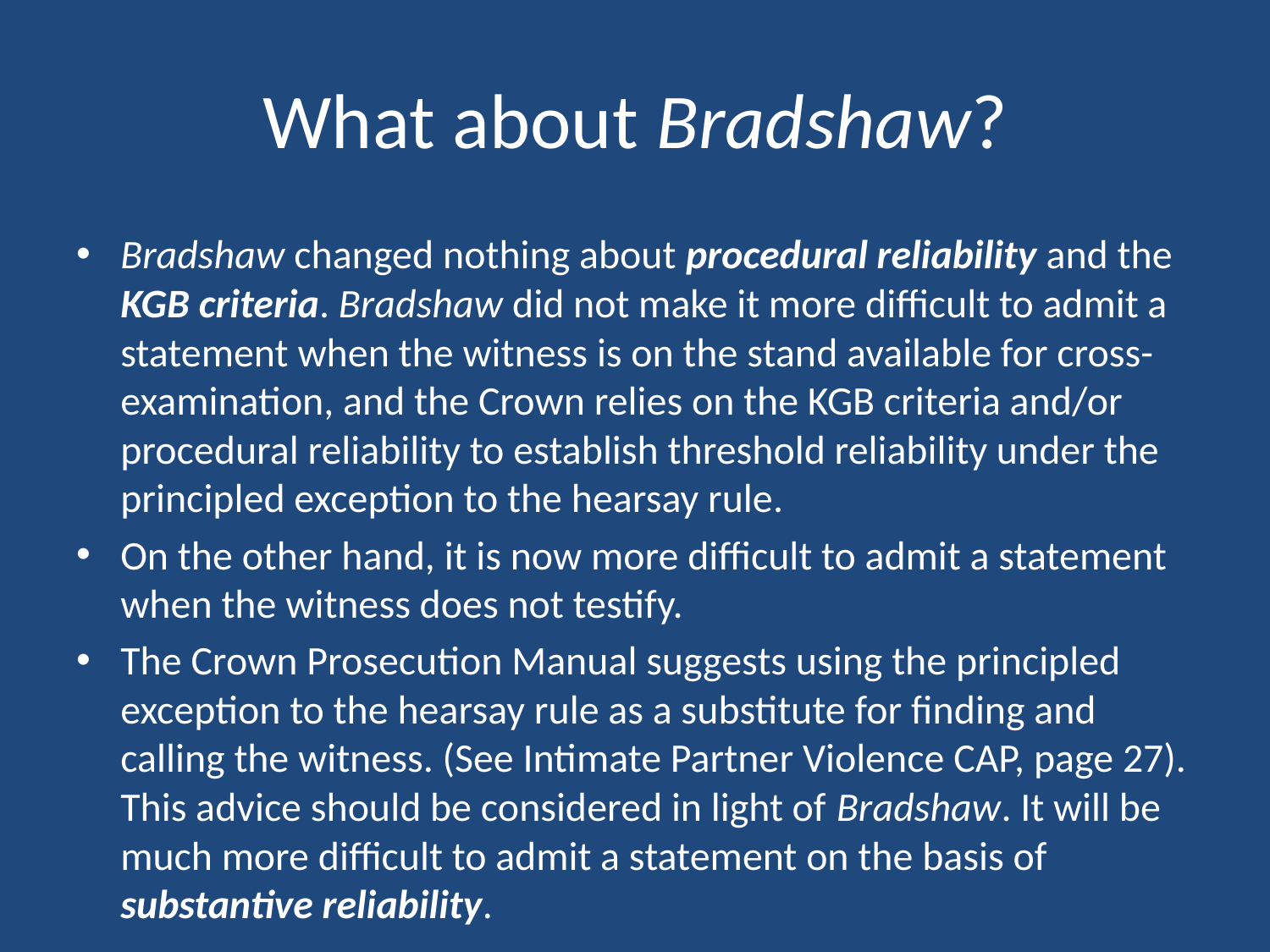

# What about Bradshaw?
Bradshaw changed nothing about procedural reliability and the KGB criteria. Bradshaw did not make it more difficult to admit a statement when the witness is on the stand available for cross-examination, and the Crown relies on the KGB criteria and/or procedural reliability to establish threshold reliability under the principled exception to the hearsay rule.
On the other hand, it is now more difficult to admit a statement when the witness does not testify.
The Crown Prosecution Manual suggests using the principled exception to the hearsay rule as a substitute for finding and calling the witness. (See Intimate Partner Violence CAP, page 27). This advice should be considered in light of Bradshaw. It will be much more difficult to admit a statement on the basis of substantive reliability.